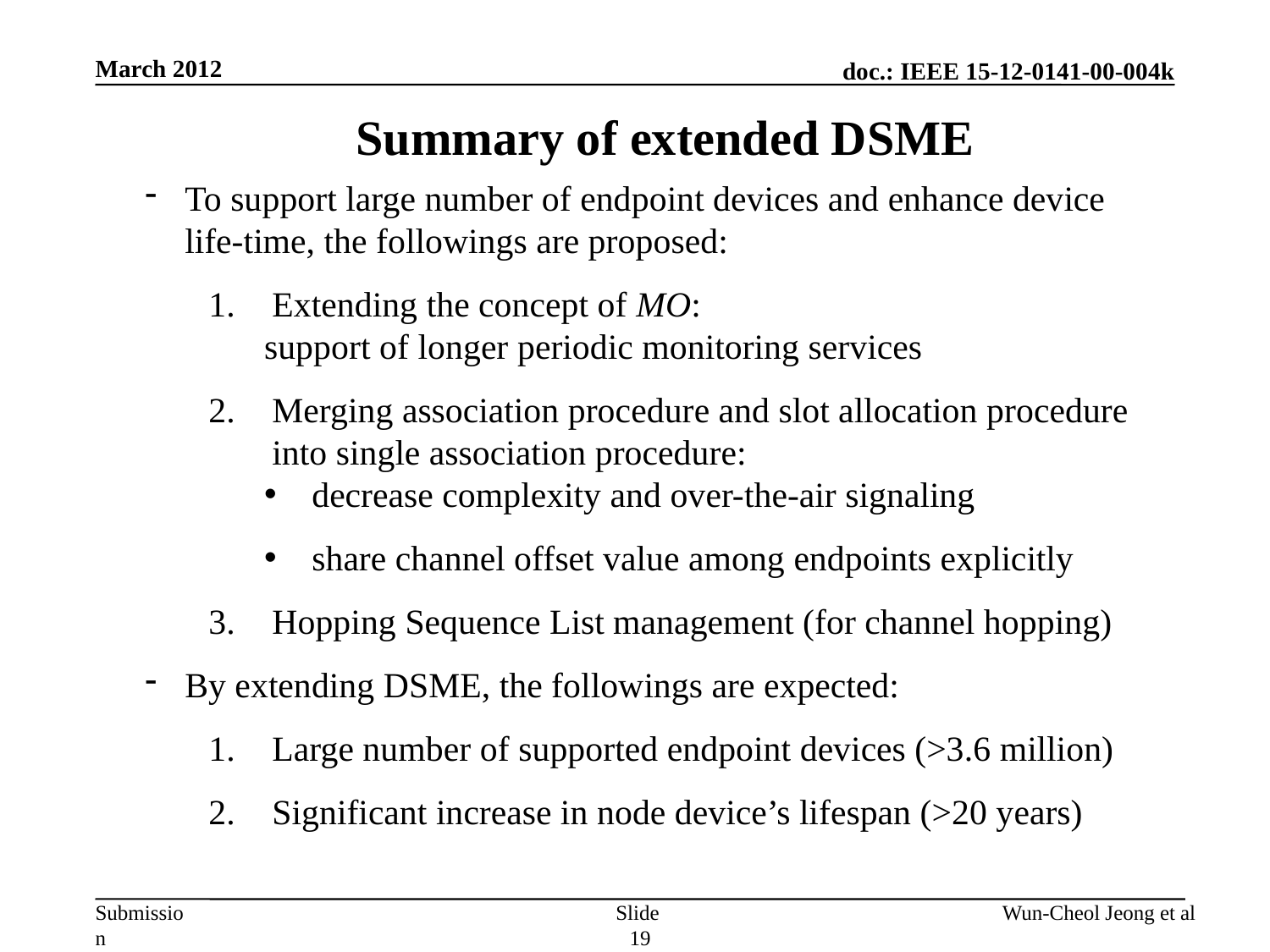

March 2012
Summary of extended DSME
To support large number of endpoint devices and enhance device life-time, the followings are proposed:
Extending the concept of MO:
support of longer periodic monitoring services
Merging association procedure and slot allocation procedure into single association procedure:
decrease complexity and over-the-air signaling
share channel offset value among endpoints explicitly
Hopping Sequence List management (for channel hopping)
By extending DSME, the followings are expected:
Large number of supported endpoint devices (>3.6 million)
Significant increase in node device’s lifespan (>20 years)
Slide 19
Wun-Cheol Jeong et al